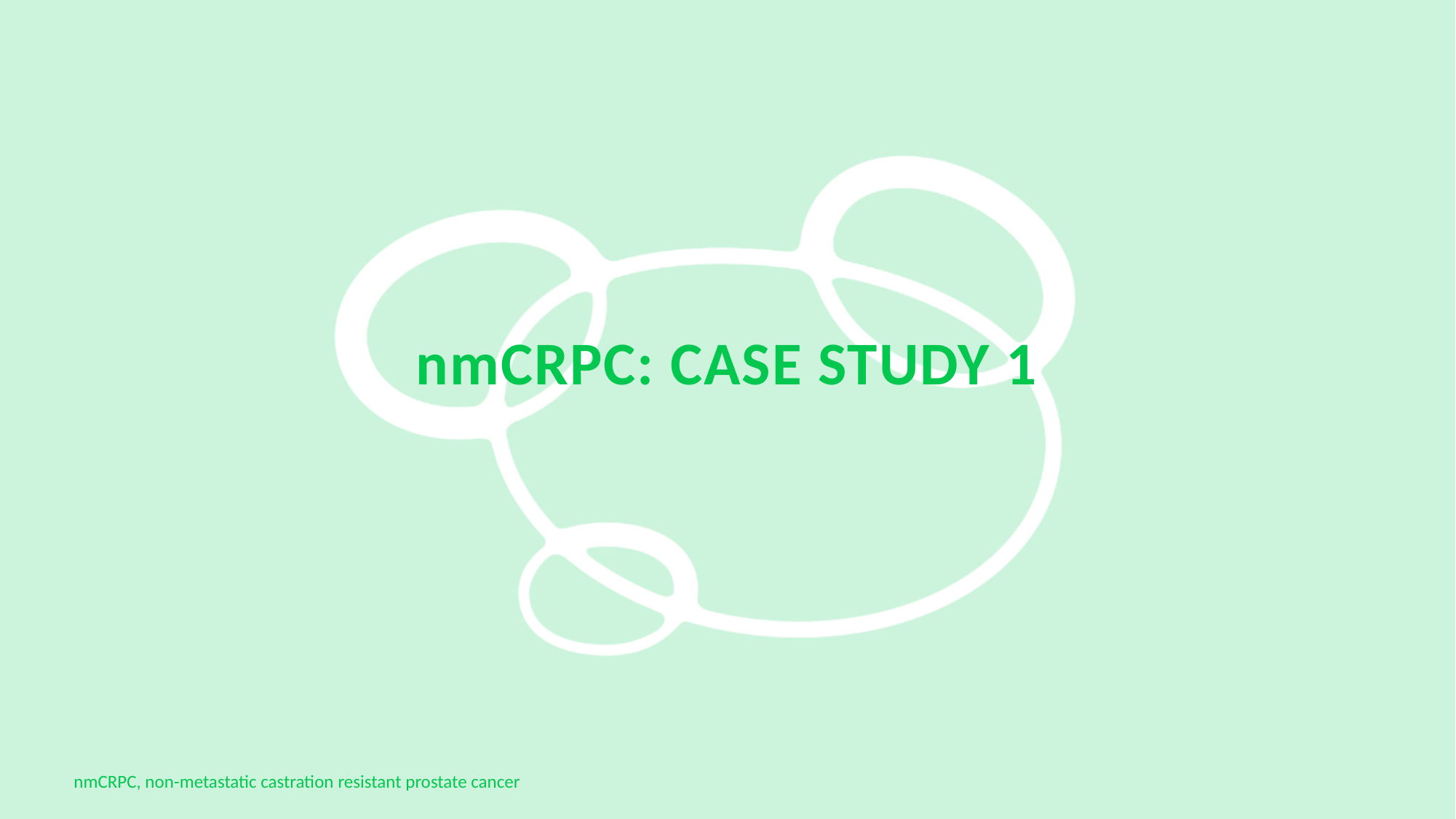

# nmCRPC: Case STUDY 1
nmCRPC, non-metastatic castration resistant prostate cancer